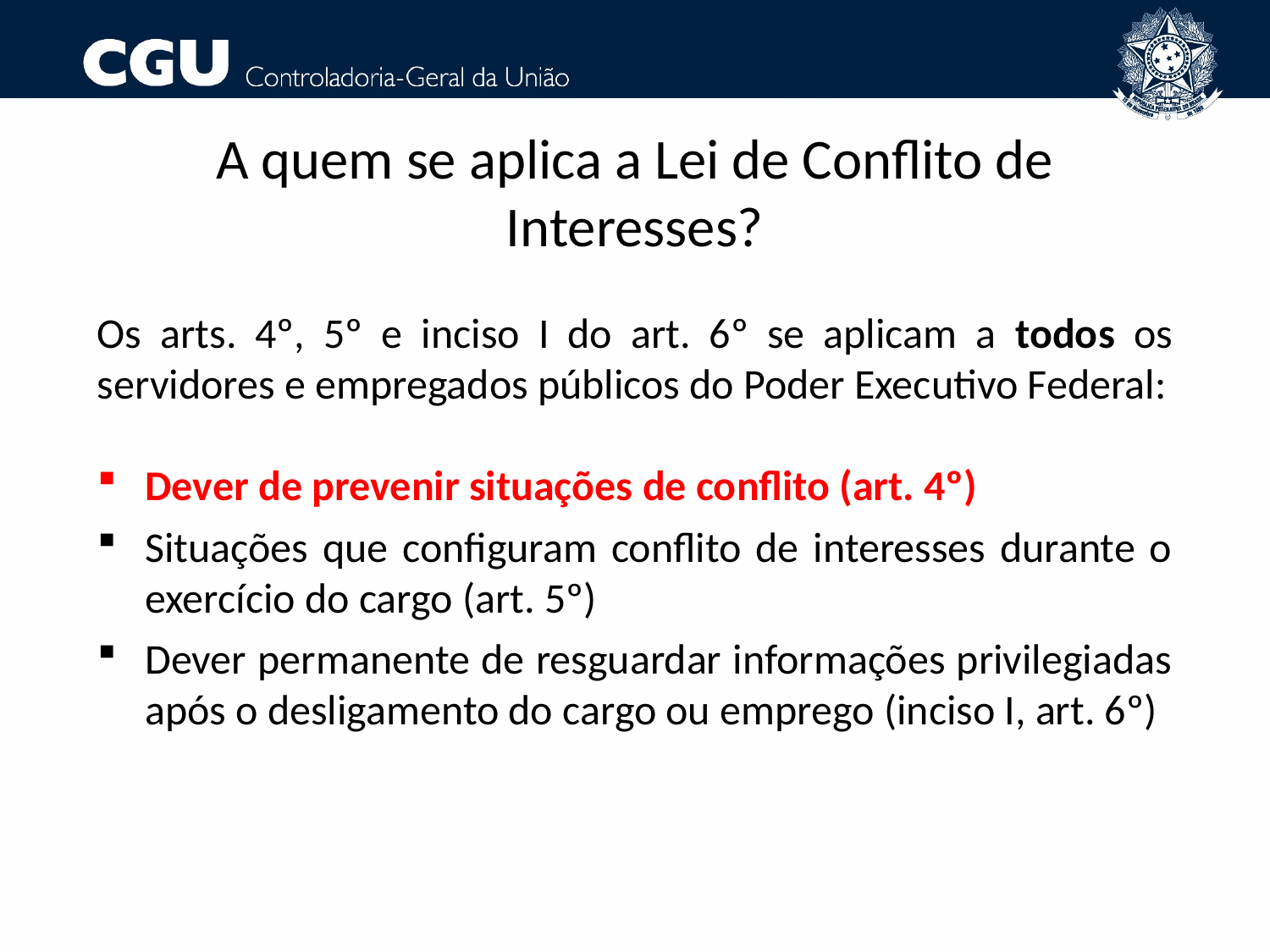

A quem se aplica a Lei de Conflito de Interesses?
Os arts. 4º, 5º e inciso I do art. 6º se aplicam a todos os servidores e empregados públicos do Poder Executivo Federal:

Dever de prevenir situações de conflito (art. 4º)
Situações que configuram conflito de interesses durante o exercício do cargo (art. 5º)
Dever permanente de resguardar informações privilegiadas após o desligamento do cargo ou emprego (inciso I, art. 6º)